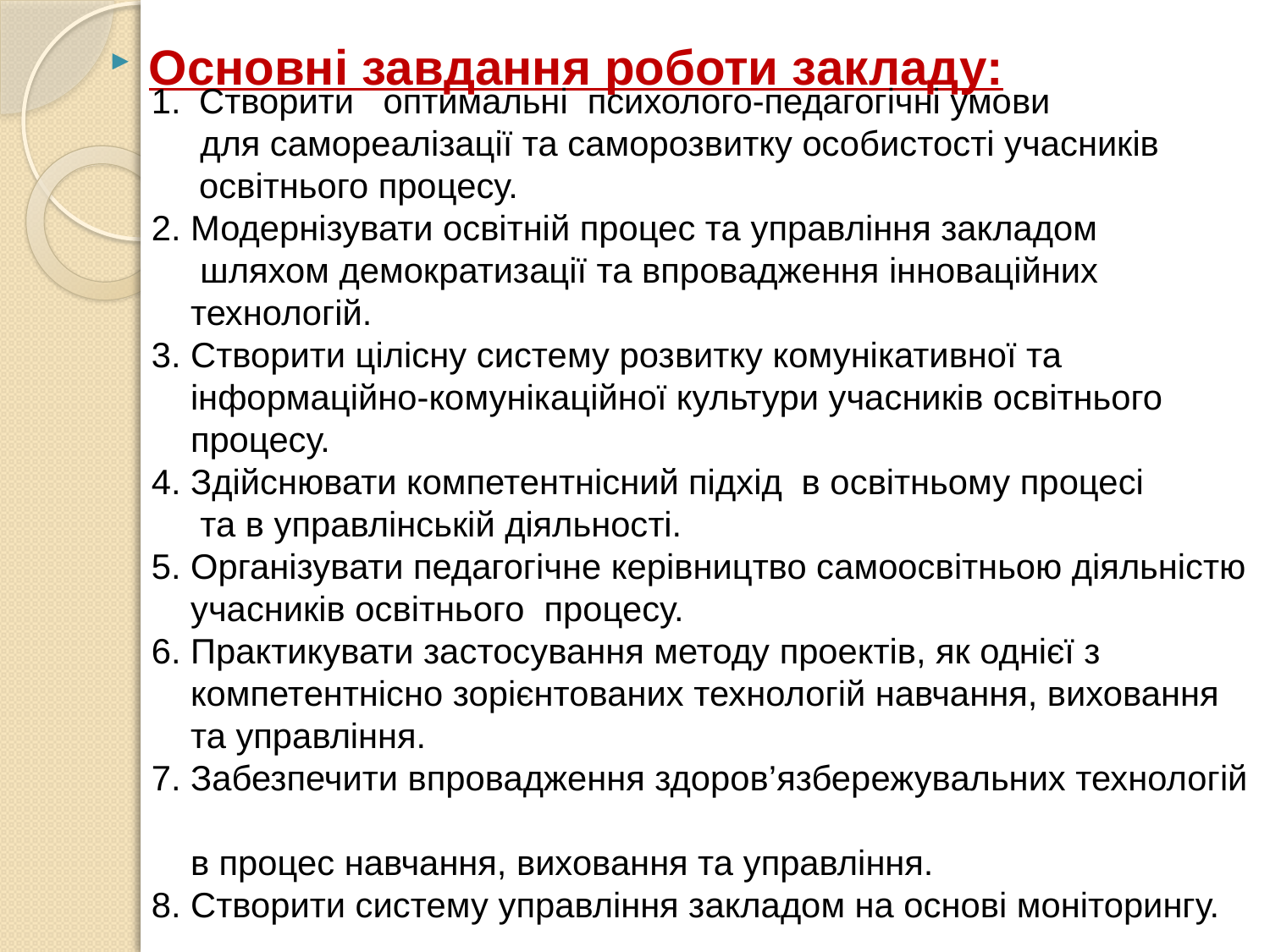

Основні завдання роботи закладу:
Створити   оптимальні  психолого-педагогічні умови
     для самореалізації та саморозвитку особистості учасників освітнього процесу.
2. Модернізувати освітній процес та управління закладом
     шляхом демократизації та впровадження інноваційних
    технологій.
3. Створити цілісну систему розвитку комунікативної та
    інформаційно-комунікаційної культури учасників освітнього
    процесу.
4. Здійснювати компетентнісний підхід  в освітньому процесі
     та в управлінській діяльності.
5. Організувати педагогічне керівництво самоосвітньою діяльністю
    учасників освітнього  процесу.
6. Практикувати застосування методу проектів, як однієї з
    компетентнісно зорієнтованих технологій навчання, виховання
    та управління.
7. Забезпечити впровадження здоров’язбережувальних технологій
    в процес навчання, виховання та управління.
8. Створити систему управління закладом на основі моніторингу.